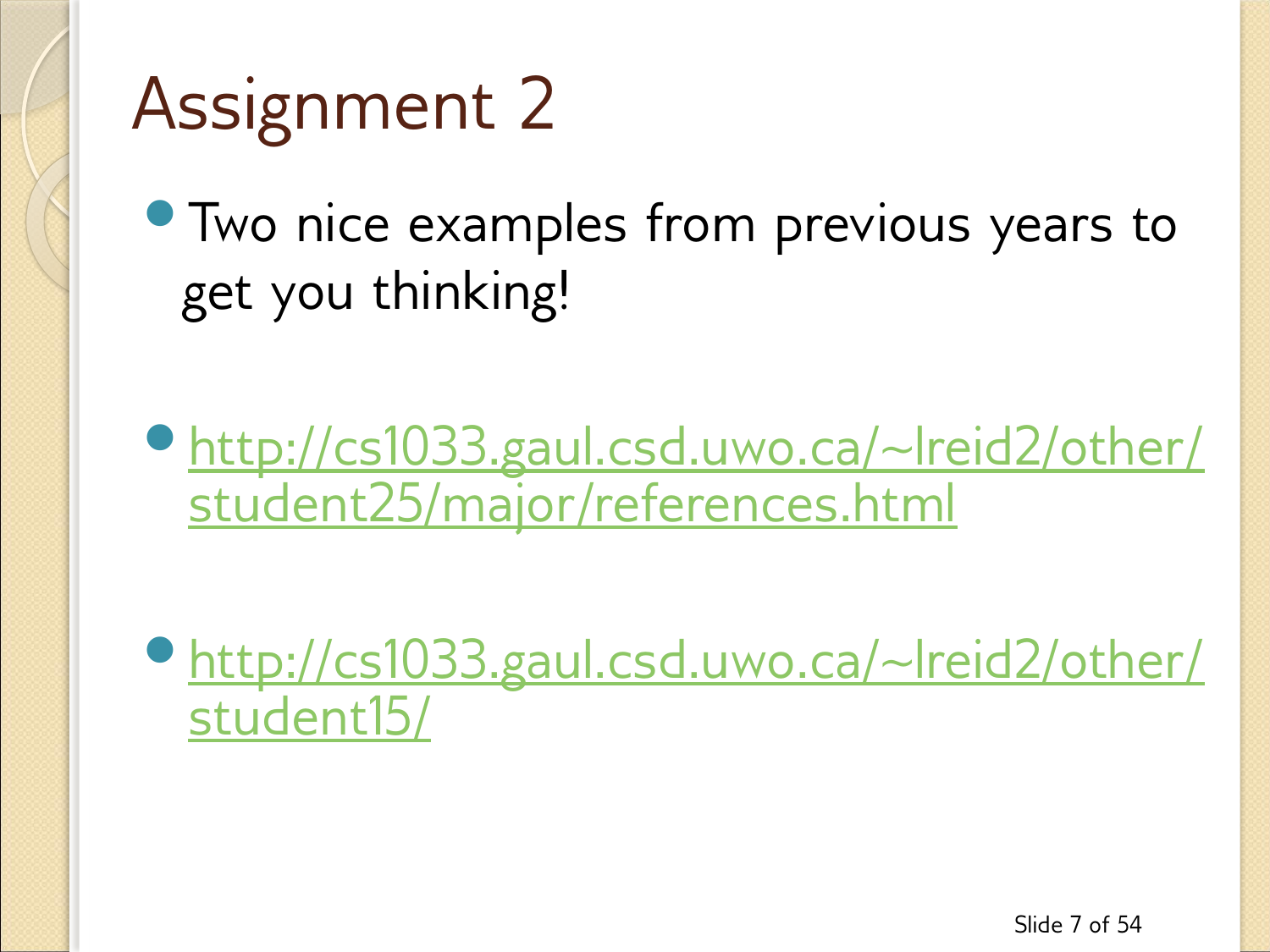

# Assignment 2
Two nice examples from previous years to get you thinking!

http://cs1033.gaul.csd.uwo.ca/~lreid2/other/student25/major/references.html

http://cs1033.gaul.csd.uwo.ca/~lreid2/other/student15/